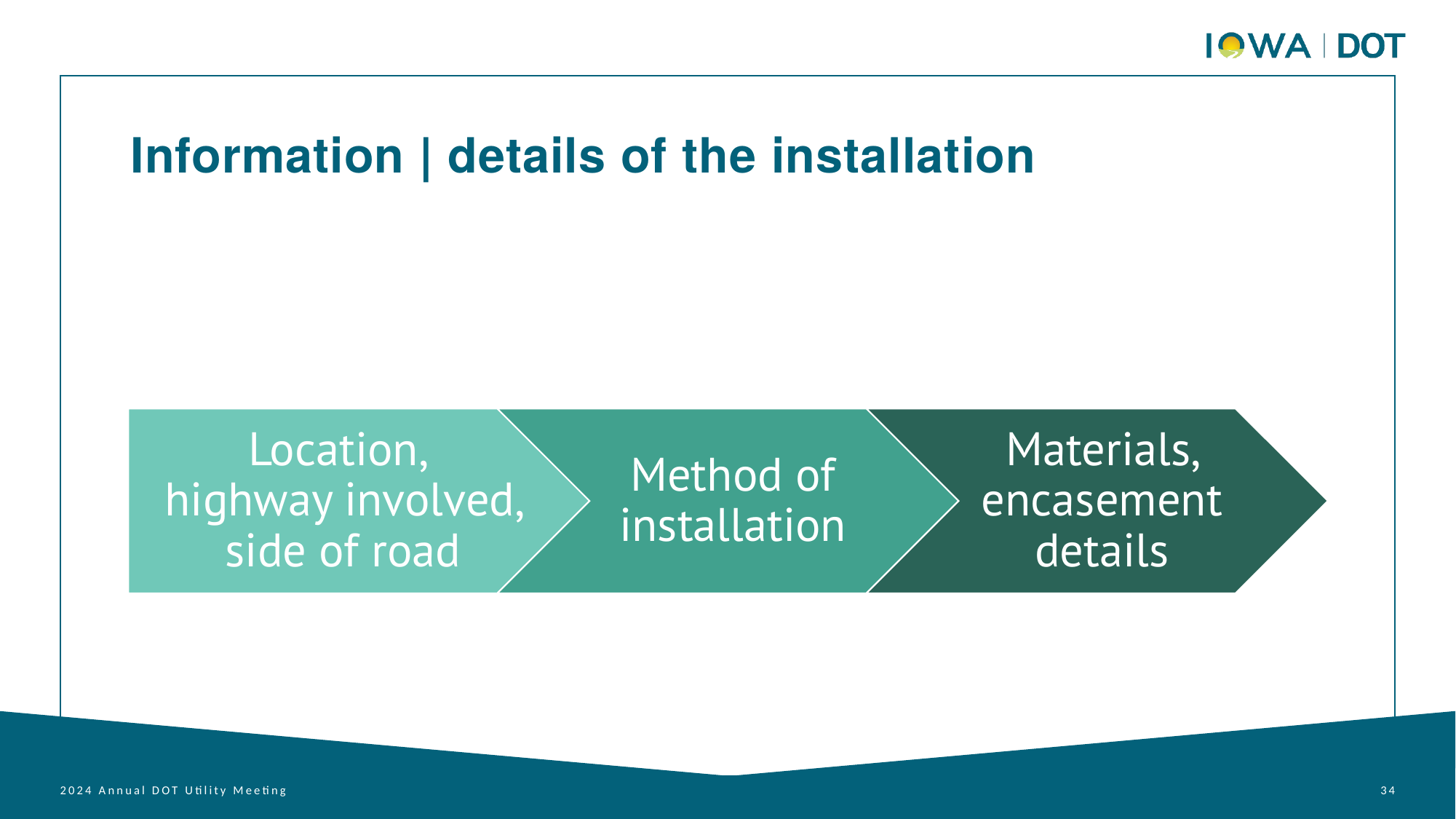

Information | details of the installation
Location,
highway involved, side of road
Method of installation
Materials, encasement details